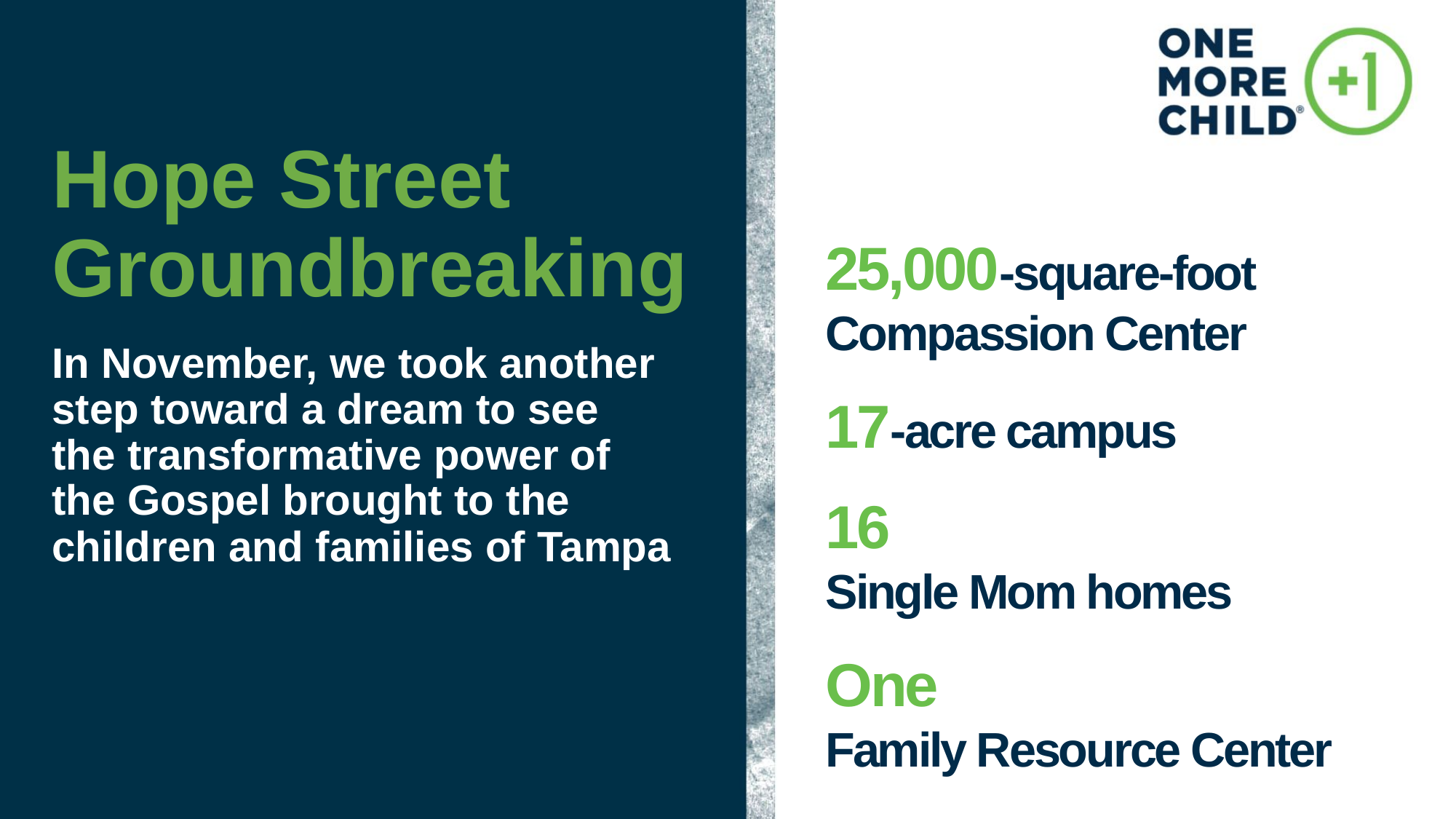

# Hope Street Groundbreaking
25,000-square-foot
Compassion Center
17-acre campus
16
Single Mom homes
One
Family Resource Center
In November, we took another step toward a dream to see the transformative power of the Gospel brought to the children and families of Tampa